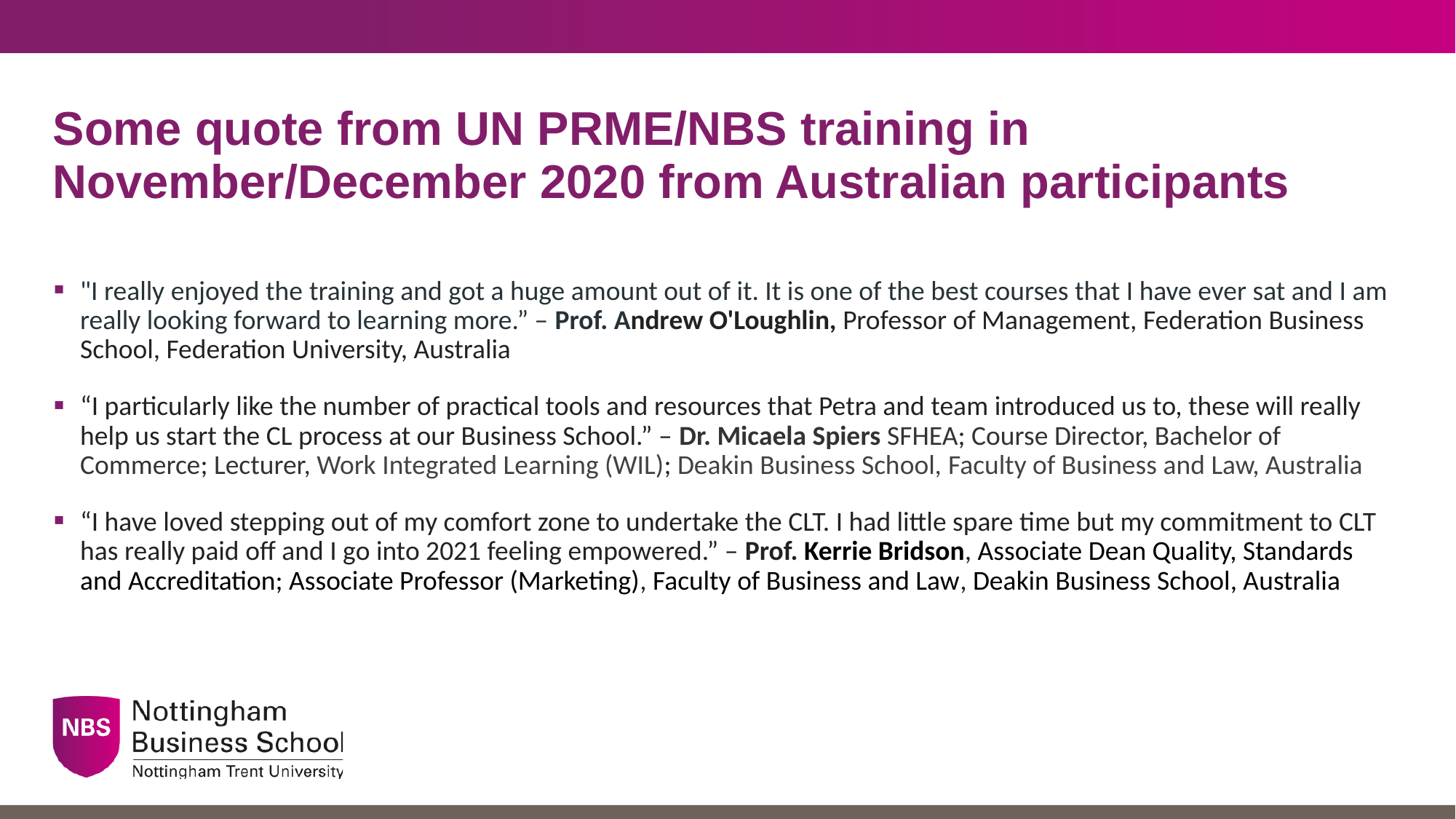

# Some quote from UN PRME/NBS training in November/December 2020 from Australian participants
"I really enjoyed the training and got a huge amount out of it. It is one of the best courses that I have ever sat and I am really looking forward to learning more.” – Prof. Andrew O'Loughlin, Professor of Management, Federation Business School, Federation University, Australia
“I particularly like the number of practical tools and resources that Petra and team introduced us to, these will really help us start the CL process at our Business School.” – Dr. Micaela Spiers SFHEA; Course Director, Bachelor of Commerce; Lecturer, Work Integrated Learning (WIL); Deakin Business School, Faculty of Business and Law, Australia
“I have loved stepping out of my comfort zone to undertake the CLT. I had little spare time but my commitment to CLT has really paid off and I go into 2021 feeling empowered.” – Prof. Kerrie Bridson, Associate Dean Quality, Standards and Accreditation; Associate Professor (Marketing), Faculty of Business and Law, Deakin Business School, Australia